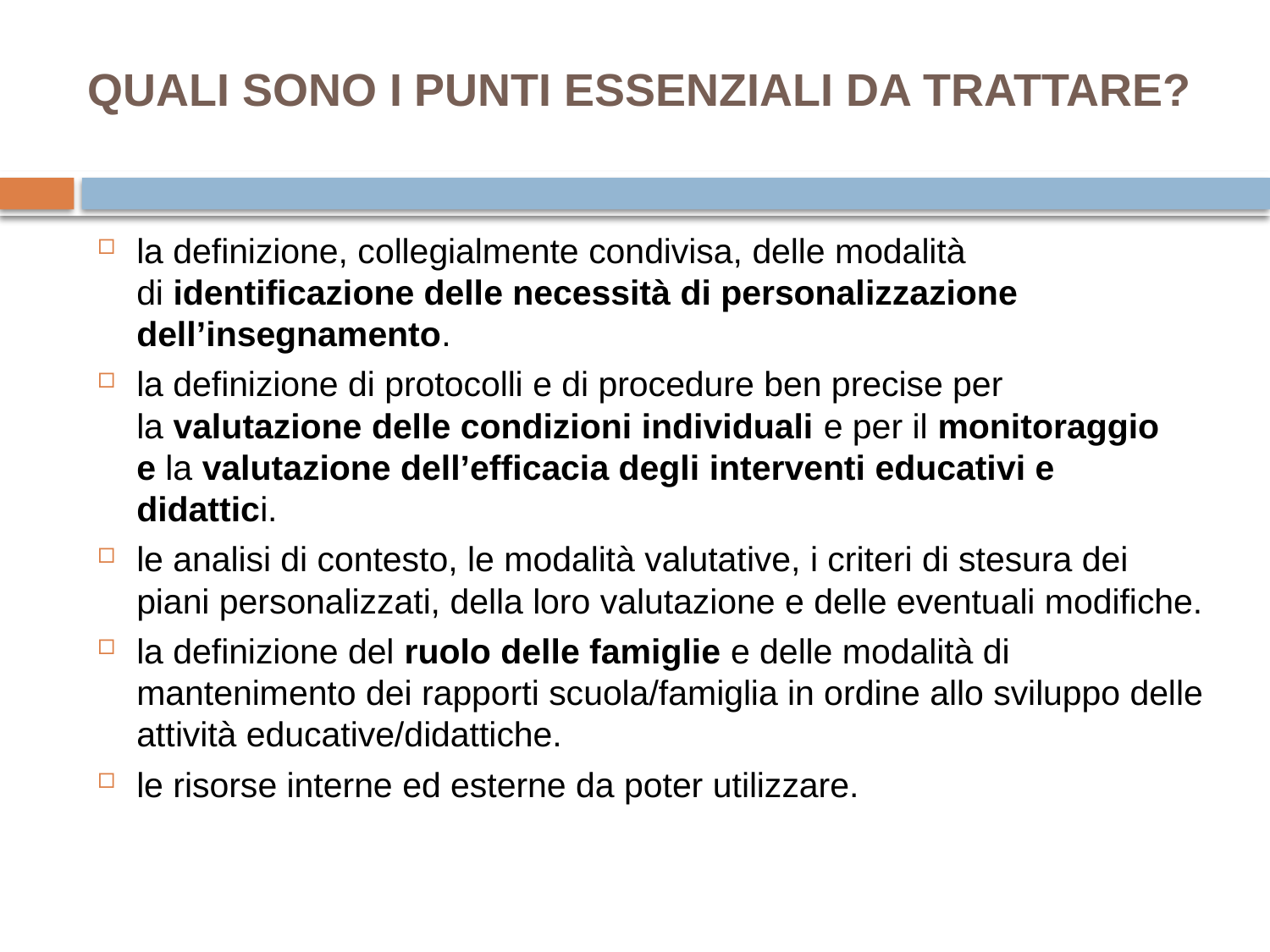

# QUALI SONO I PUNTI ESSENZIALI DA TRATTARE?
la definizione, collegialmente condivisa, delle modalità di identificazione delle necessità di personalizzazione dell’insegnamento.
la definizione di protocolli e di procedure ben precise per la valutazione delle condizioni individuali e per il monitoraggio e la valutazione dell’efficacia degli interventi educativi e didattici.
le analisi di contesto, le modalità valutative, i criteri di stesura dei piani personalizzati, della loro valutazione e delle eventuali modifiche.
la definizione del ruolo delle famiglie e delle modalità di mantenimento dei rapporti scuola/famiglia in ordine allo sviluppo delle attività educative/didattiche.
le risorse interne ed esterne da poter utilizzare.